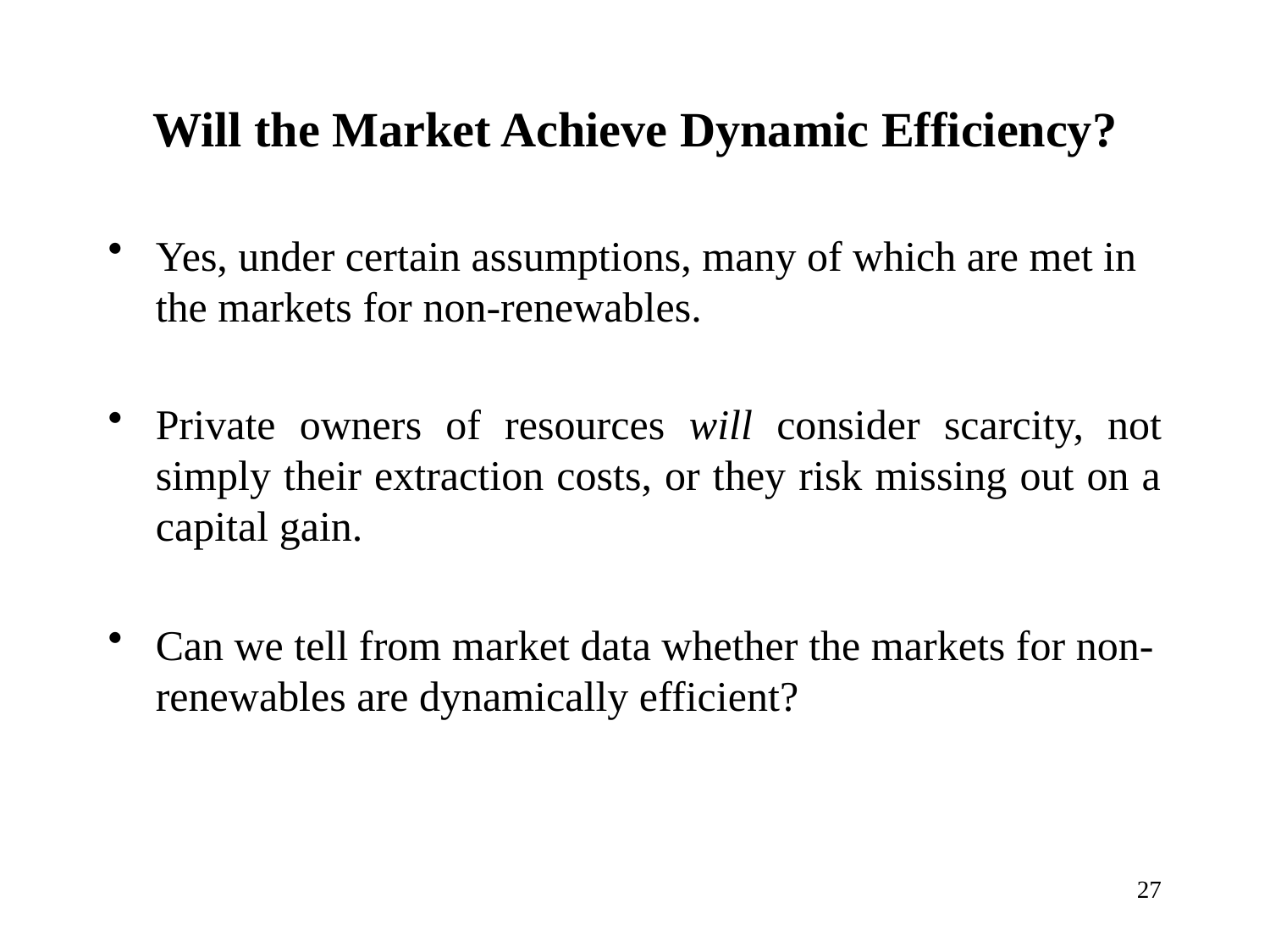

# Will the Market Achieve Dynamic Efficiency?
Yes, under certain assumptions, many of which are met in the markets for non-renewables.

Private owners of resources will consider scarcity, not simply their extraction costs, or they risk missing out on a capital gain.

Can we tell from market data whether the markets for non-renewables are dynamically efficient?
27